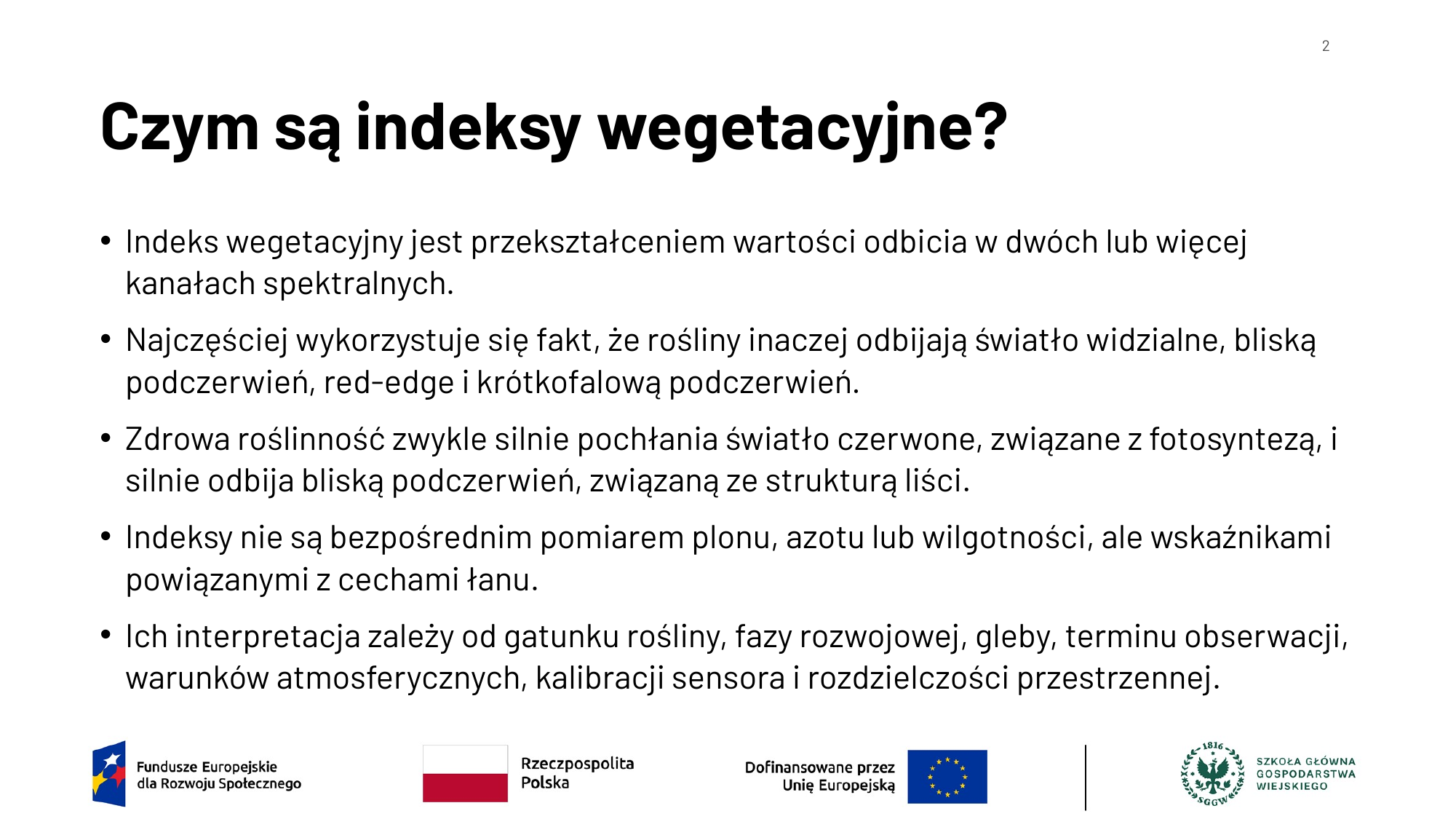

2
# Czym są indeksy wegetacyjne?
Indeks wegetacyjny jest przekształceniem wartości odbicia w dwóch lub więcej kanałach spektralnych.
Najczęściej wykorzystuje się fakt, że rośliny inaczej odbijają światło widzialne, bliską podczerwień, red-edge i krótkofalową podczerwień.
Zdrowa roślinność zwykle silnie pochłania światło czerwone, związane z fotosyntezą, i silnie odbija bliską podczerwień, związaną ze strukturą liści.
Indeksy nie są bezpośrednim pomiarem plonu, azotu lub wilgotności, ale wskaźnikami powiązanymi z cechami łanu.
Ich interpretacja zależy od gatunku rośliny, fazy rozwojowej, gleby, terminu obserwacji, warunków atmosferycznych, kalibracji sensora i rozdzielczości przestrzennej.